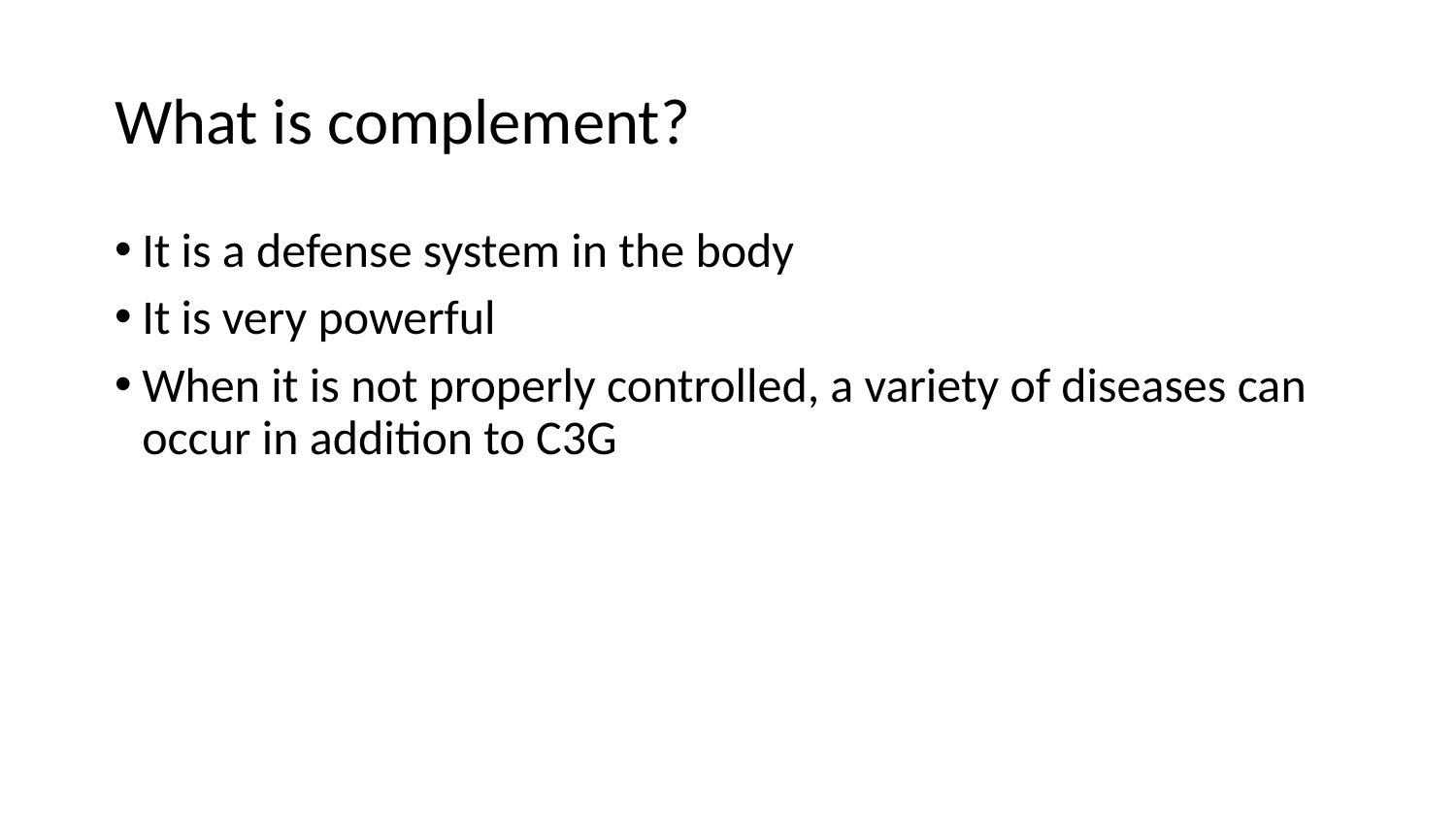

# What is complement?
It is a defense system in the body
It is very powerful
When it is not properly controlled, a variety of diseases can occur in addition to C3G